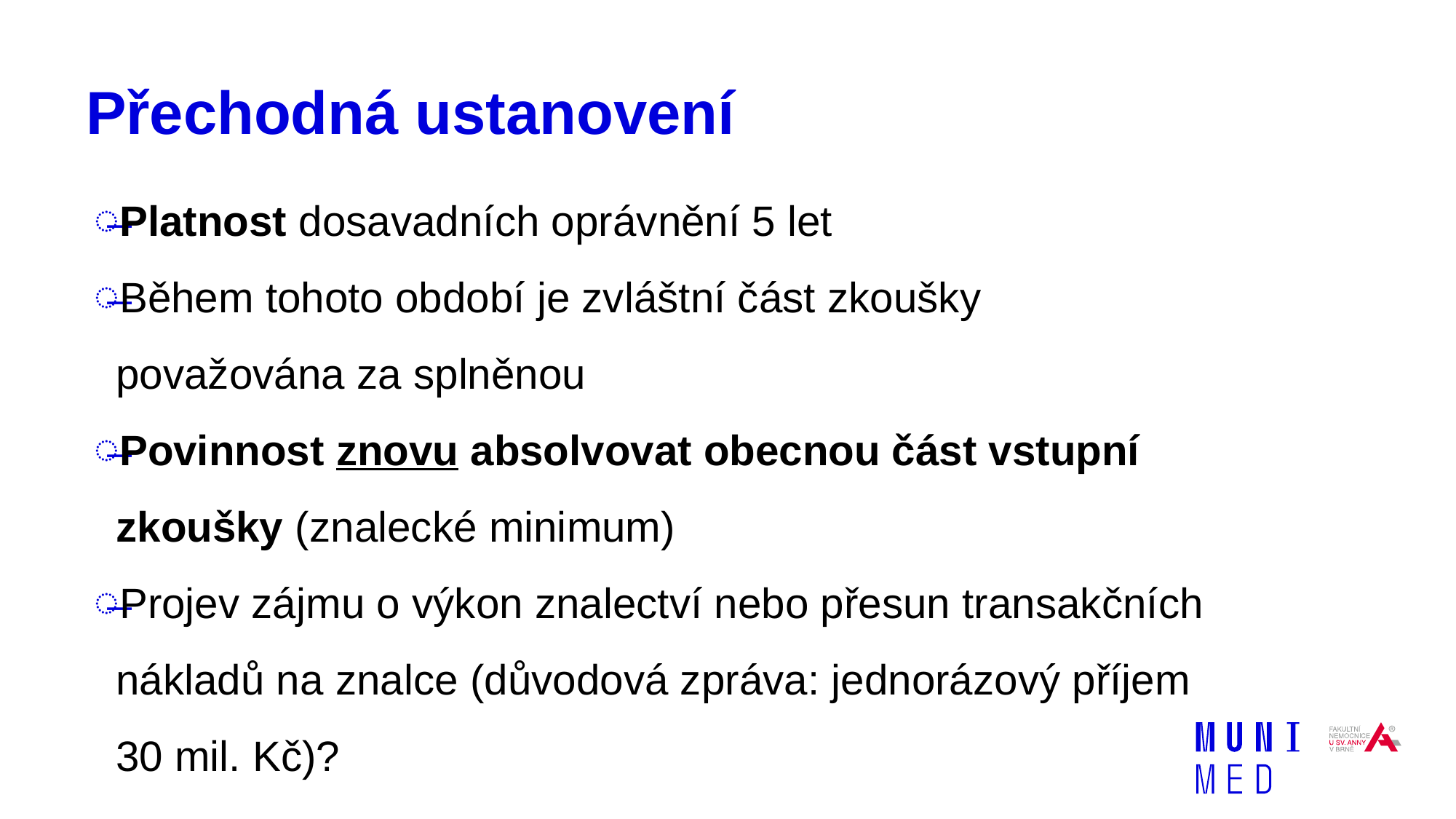

# Přechodná ustanovení
Platnost dosavadních oprávnění 5 let
Během tohoto období je zvláštní část zkoušky považována za splněnou
Povinnost znovu absolvovat obecnou část vstupní zkoušky (znalecké minimum)
Projev zájmu o výkon znalectví nebo přesun transakčních nákladů na znalce (důvodová zpráva: jednorázový příjem 30 mil. Kč)?